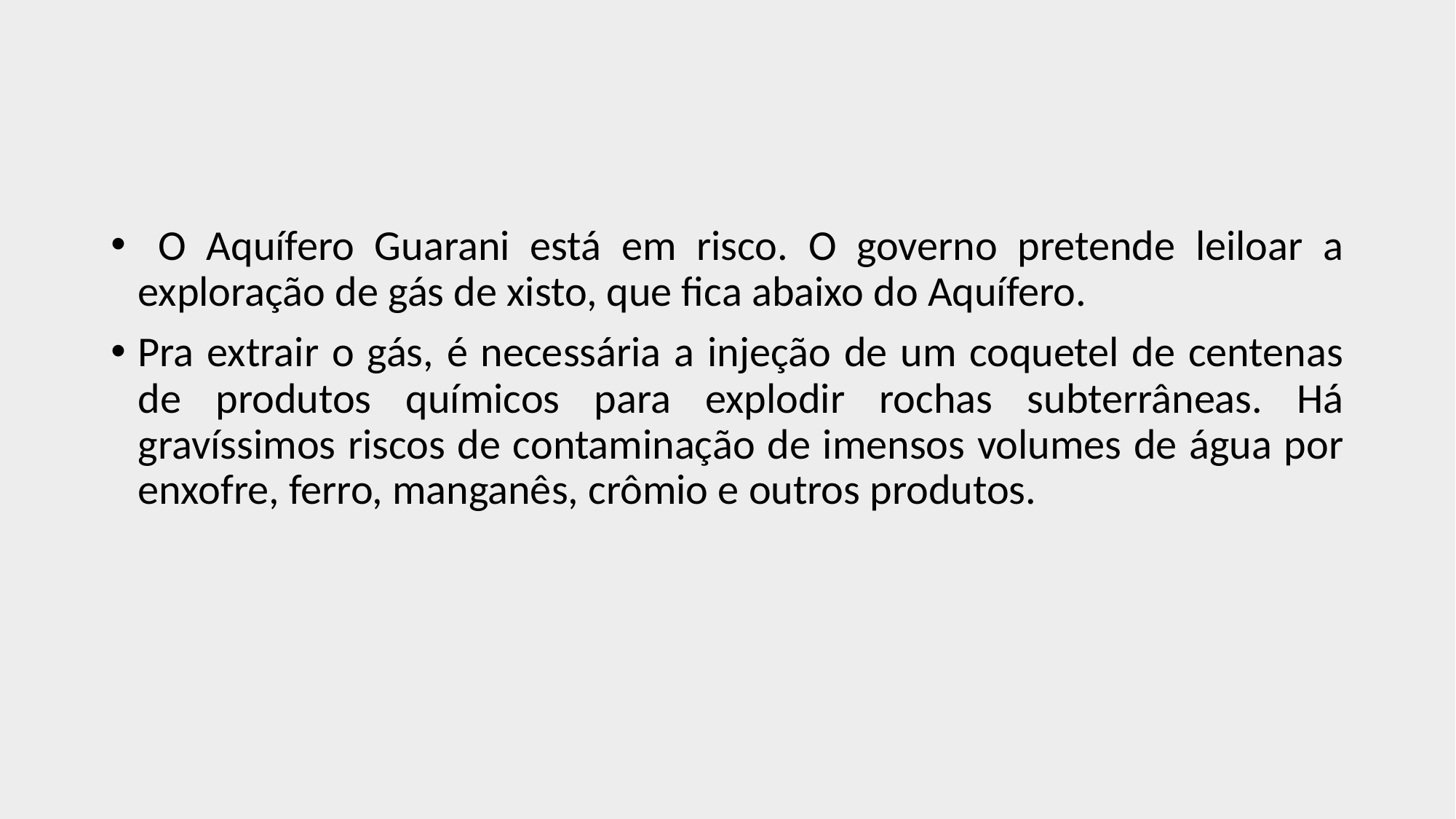

#
 O Aquífero Guarani está em risco. O governo pretende leiloar a exploração de gás de xisto, que fica abaixo do Aquífero.
Pra extrair o gás, é necessária a injeção de um coquetel de centenas de produtos químicos para explodir rochas subterrâneas. Há gravíssimos riscos de contaminação de imensos volumes de água por enxofre, ferro, manganês, crômio e outros produtos.